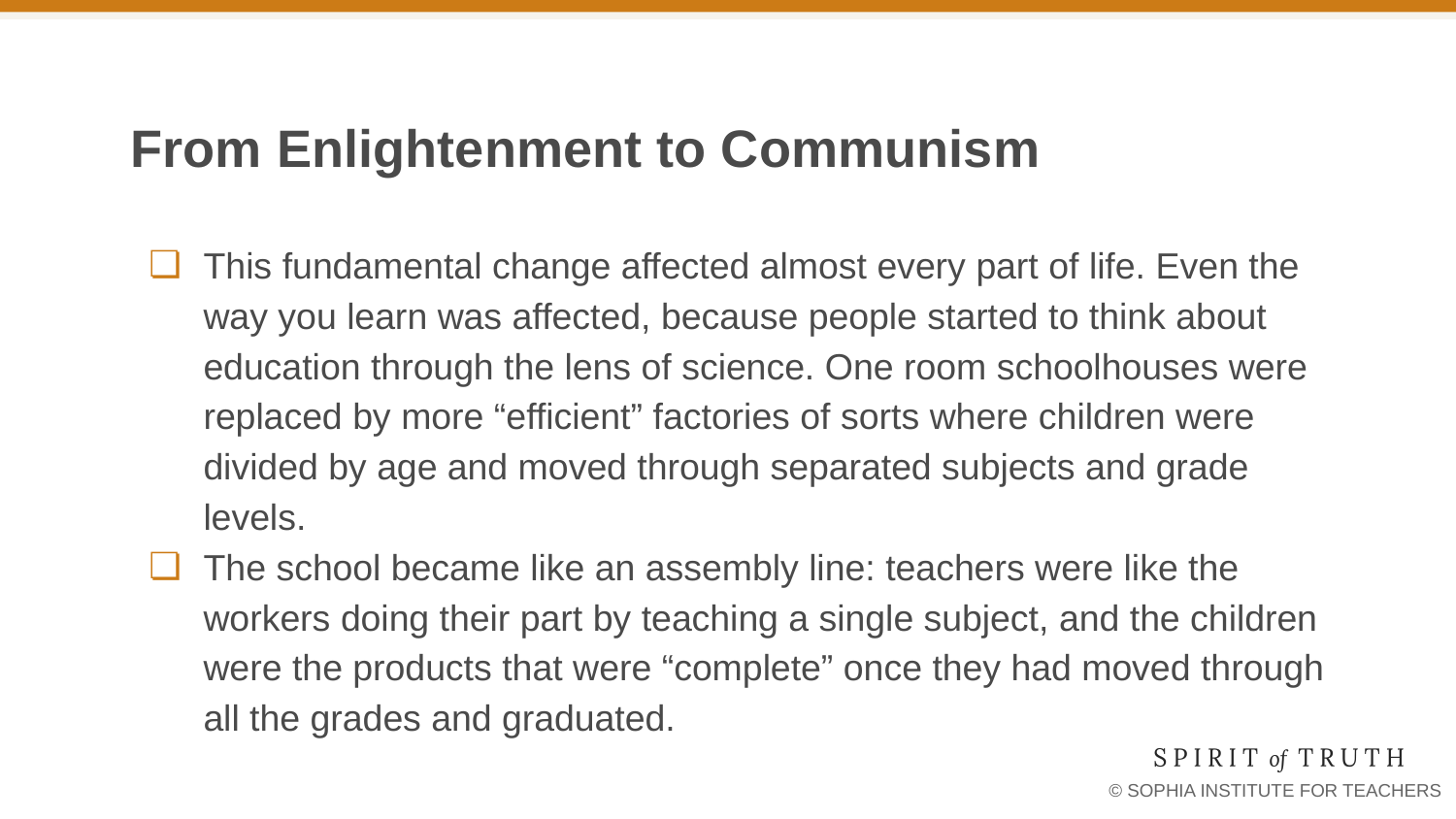

# From Enlightenment to Communism
This fundamental change affected almost every part of life. Even the way you learn was affected, because people started to think about education through the lens of science. One room schoolhouses were replaced by more “efficient” factories of sorts where children were divided by age and moved through separated subjects and grade levels.
The school became like an assembly line: teachers were like the workers doing their part by teaching a single subject, and the children were the products that were “complete” once they had moved through all the grades and graduated.